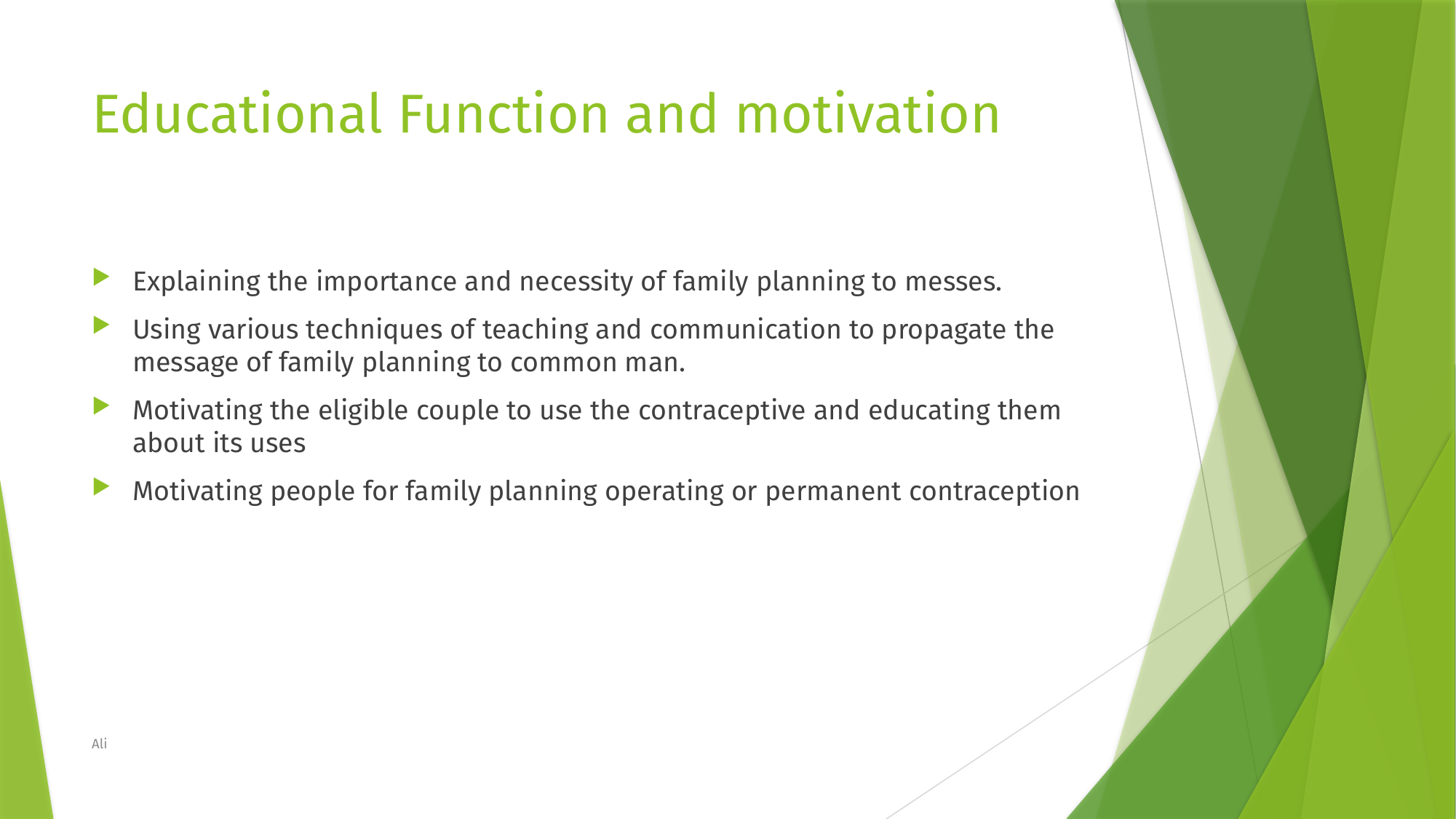

# Educational Function and motivation
Explaining the importance and necessity of family planning to messes.
Using various techniques of teaching and communication to propagate the message of family planning to common man.
Motivating the eligible couple to use the contraceptive and educating them about its uses
Motivating people for family planning operating or permanent contraception
Ali